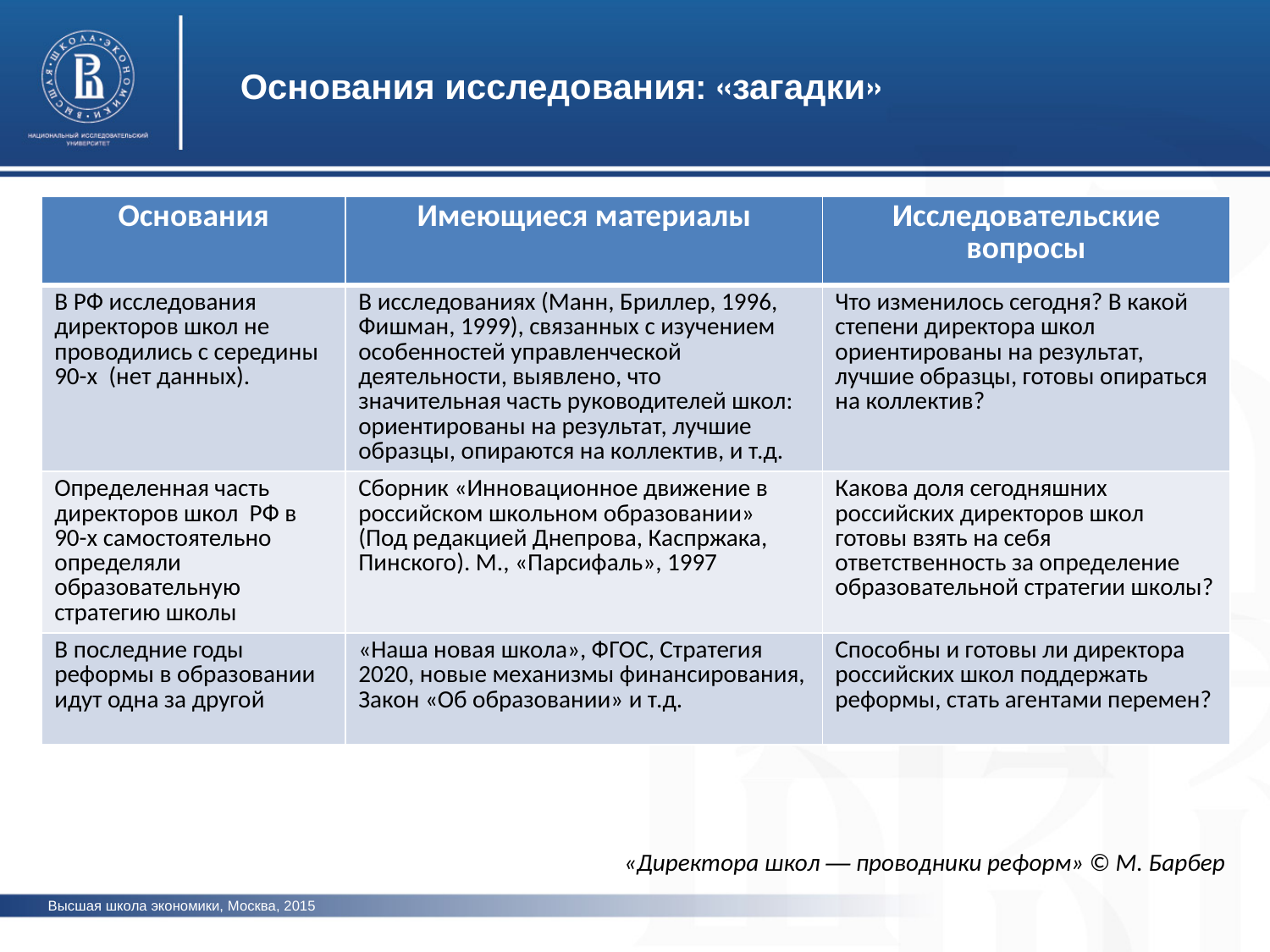

Основания исследования: «загадки»
| Основания | Имеющиеся материалы | Исследовательские вопросы |
| --- | --- | --- |
| В РФ исследования директоров школ не проводились с середины 90-х (нет данных). | В исследованиях (Манн, Бриллер, 1996, Фишман, 1999), связанных с изучением особенностей управленческой деятельности, выявлено, что значительная часть руководителей школ: ориентированы на результат, лучшие образцы, опираются на коллектив, и т.д. | Что изменилось сегодня? В какой степени директора школ ориентированы на результат, лучшие образцы, готовы опираться на коллектив? |
| Определенная часть директоров школ РФ в 90-х самостоятельно определяли образовательную стратегию школы | Сборник «Инновационное движение в российском школьном образовании» (Под редакцией Днепрова, Каспржака, Пинского). М., «Парсифаль», 1997 | Какова доля сегодняшних российских директоров школ готовы взять на себя ответственность за определение образовательной стратегии школы? |
| В последние годы реформы в образовании идут одна за другой | «Наша новая школа», ФГОС, Стратегия 2020, новые механизмы финансирования, Закон «Об образовании» и т.д. | Способны и готовы ли директора российских школ поддержать реформы, стать агентами перемен? |
«Директора школ — проводники реформ» © М. Барбер
Высшая школа экономики, Москва, 2015